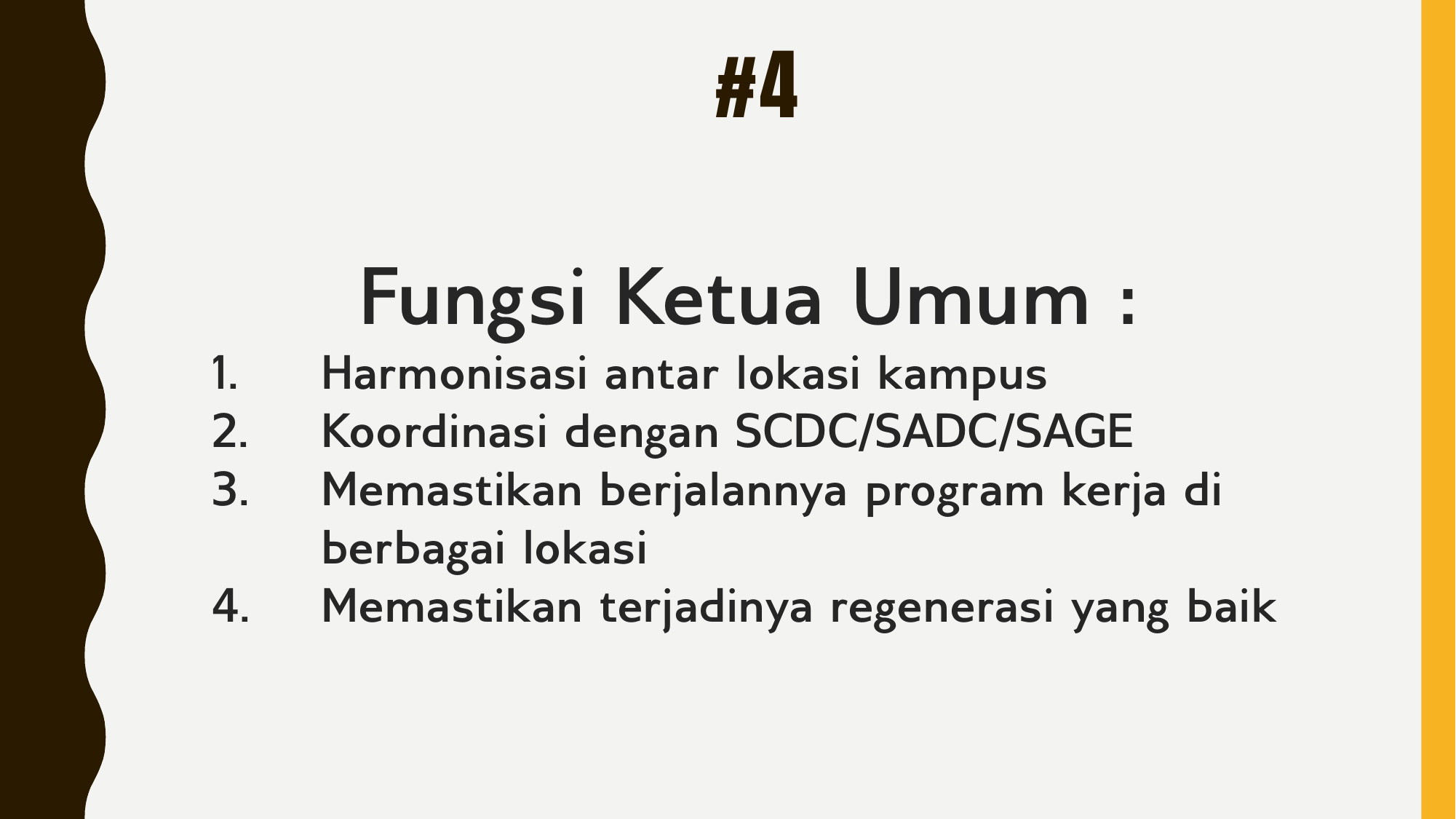

# #4
Fungsi Ketua Umum :
Harmonisasi antar lokasi kampus
Koordinasi dengan SCDC/SADC/SAGE
Memastikan berjalannya program kerja di berbagai lokasi
Memastikan terjadinya regenerasi yang baik